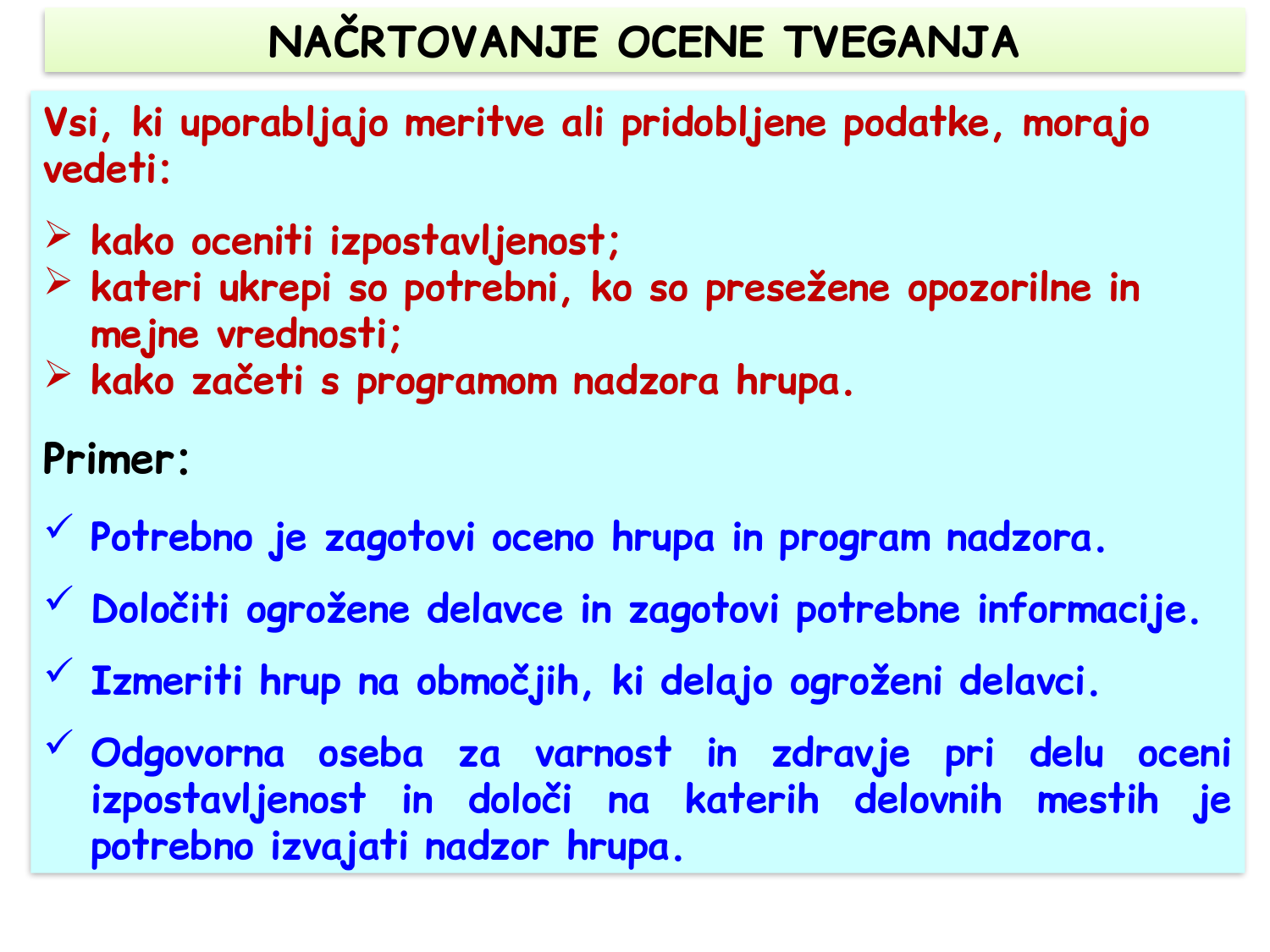

NAČRTOVANJE OCENE TVEGANJA
Vsi, ki uporabljajo meritve ali pridobljene podatke, morajo vedeti:

kako oceniti izpostavljenost;
kateri ukrepi so potrebni, ko so presežene opozorilne in mejne vrednosti;
kako začeti s programom nadzora hrupa.

Primer:

Potrebno je zagotovi oceno hrupa in program nadzora.

Določiti ogrožene delavce in zagotovi potrebne informacije.

Izmeriti hrup na območjih, ki delajo ogroženi delavci.

Odgovorna oseba za varnost in zdravje pri delu oceni izpostavljenost in določi na katerih delovnih mestih je potrebno izvajati nadzor hrupa.